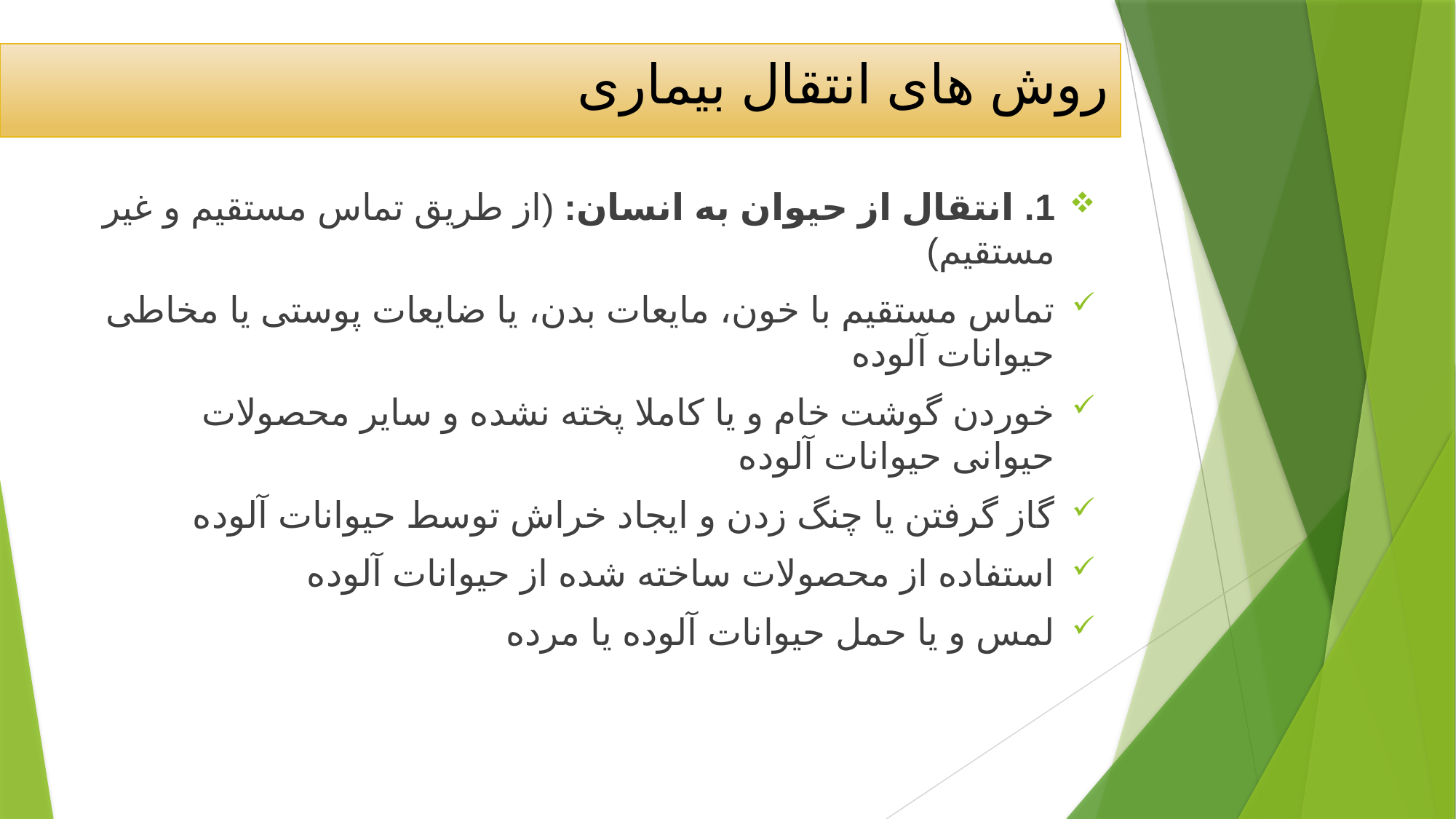

روش های انتقال بیماری
1. انتقال از حیوان به انسان: (از طریق تماس مستقیم و غیر مستقیم)
تماس مستقیم با خون، مایعات بدن، یا ضایعات پوستی یا مخاطی حیوانات آلوده
خوردن گوشت خام و یا کاملا پخته نشده و سایر محصولات حیوانی حیوانات آلوده
گاز گرفتن یا چنگ زدن و ایجاد خراش توسط حیوانات آلوده
استفاده از محصولات ساخته شده از حیوانات آلوده
لمس و یا حمل حیوانات آلوده یا مرده